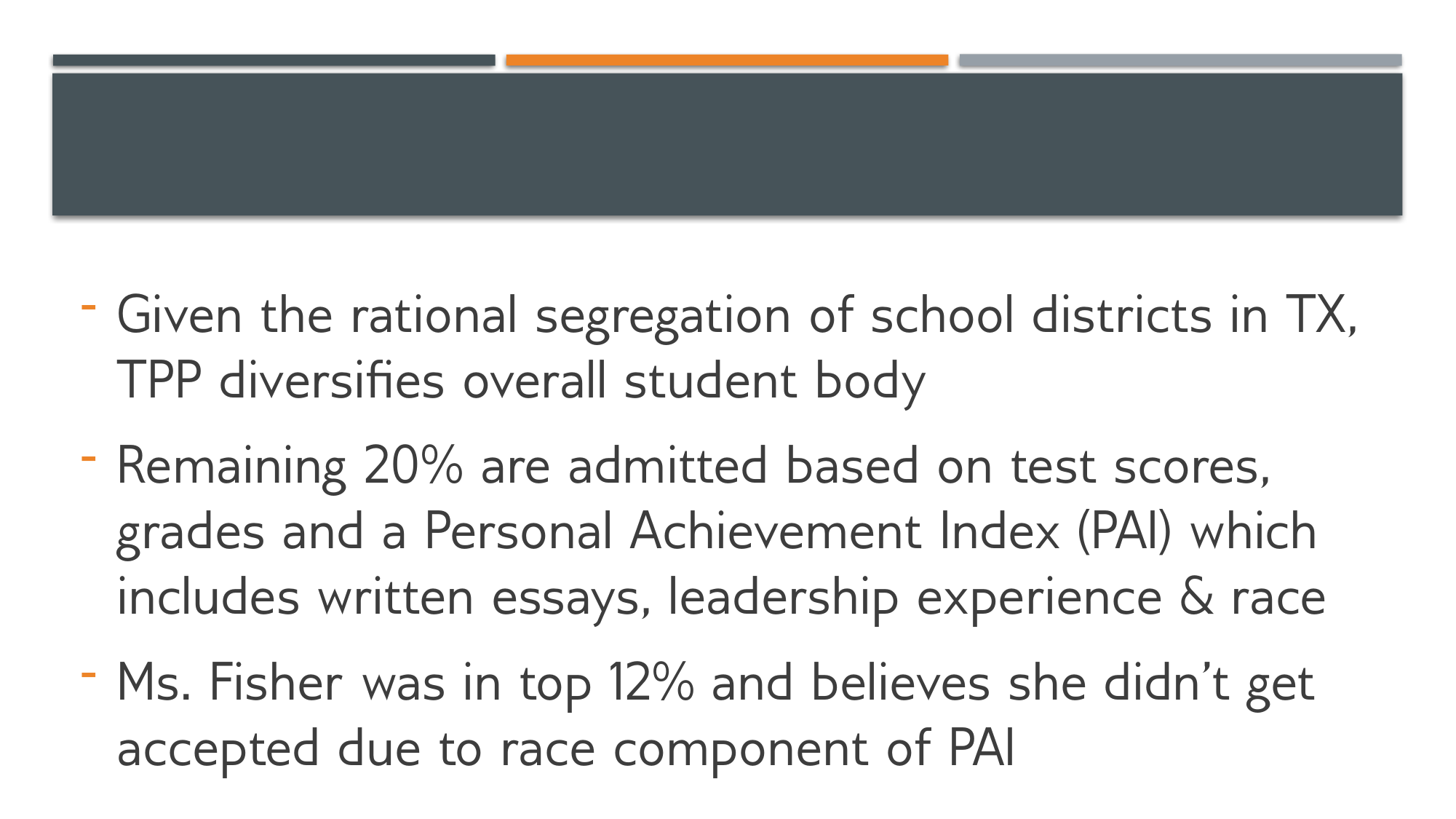

#
Given the rational segregation of school districts in TX, TPP diversifies overall student body
Remaining 20% are admitted based on test scores, grades and a Personal Achievement Index (PAI) which includes written essays, leadership experience & race
Ms. Fisher was in top 12% and believes she didn’t get accepted due to race component of PAI